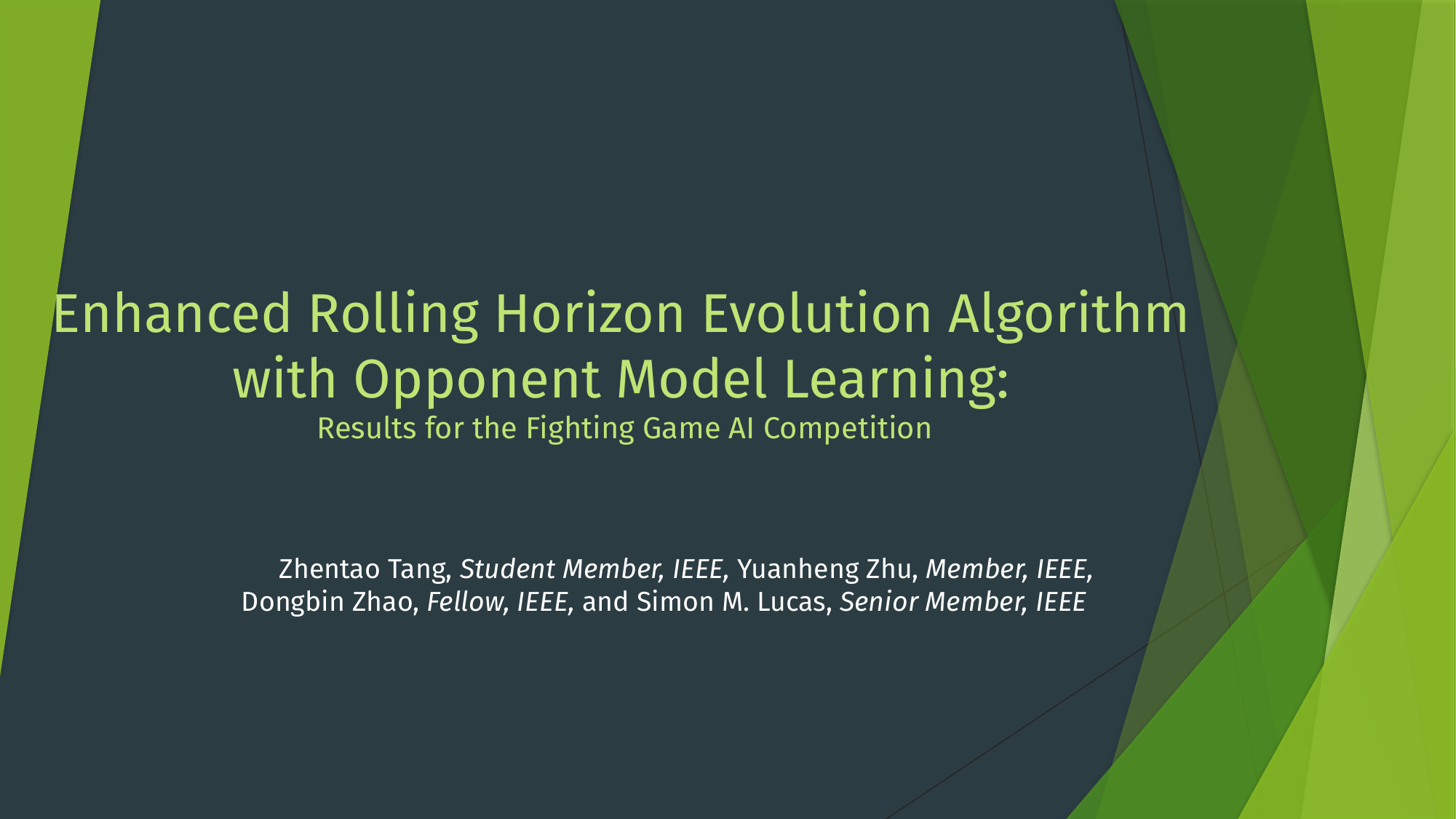

# Enhanced Rolling Horizon Evolution Algorithm with Opponent Model Learning: Results for the Fighting Game AI Competition
Zhentao Tang, Student Member, IEEE, Yuanheng Zhu, Member, IEEE, Dongbin Zhao, Fellow, IEEE, and Simon M. Lucas, Senior Member, IEEE